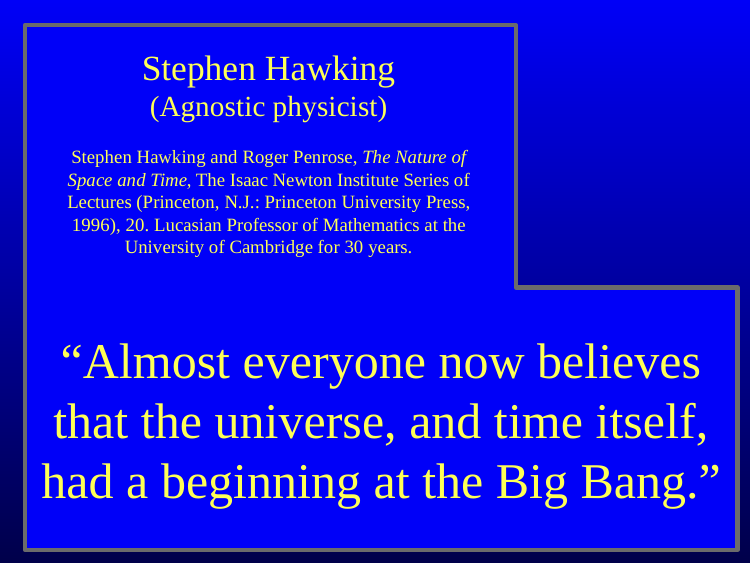

“Almost everyone now believes that the universe, and time itself, had a beginning at the Big Bang.”
Stephen Hawking
(Agnostic physicist)

Stephen Hawking and Roger Penrose, The Nature of Space and Time, The Isaac Newton Institute Series of Lectures (Princeton, N.J.: Princeton University Press, 1996), 20. Lucasian Professor of Mathematics at the University of Cambridge for 30 years.